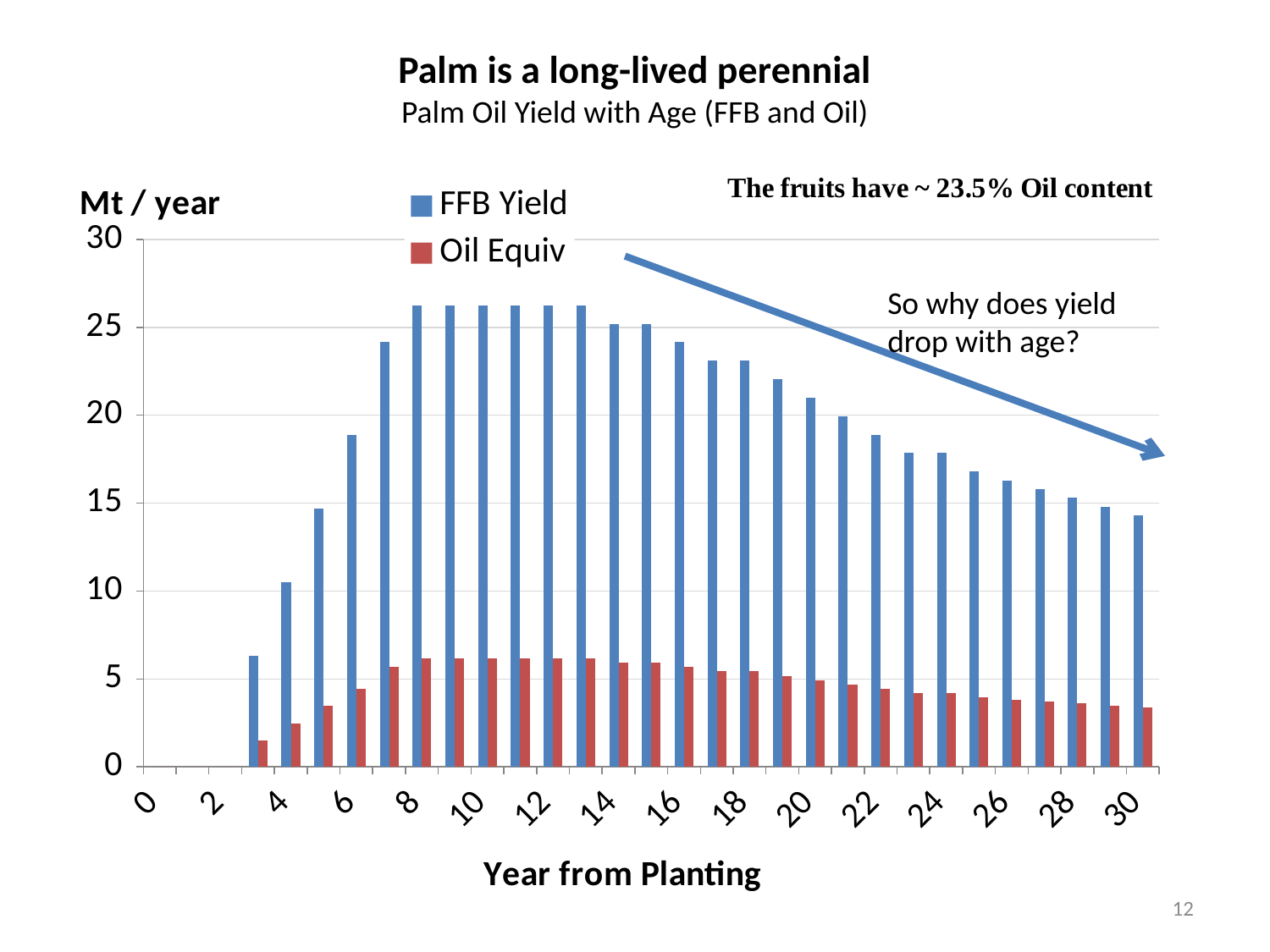

# Palm is a long-lived perennial Palm Oil Yield with Age (FFB and Oil)

### Chart

| Category | FFB Yield | Oil Equiv |
|---|---|---|
| 0 | 0.0 | 0.0 |
| 1 | 0.0 | 0.0 |
| 2 | 0.0 | 0.0 |
| 3 | 6.300000000000001 | 1.4805000000000001 |
| 4 | 10.5 | 2.4675 |
| 5 | 14.700000000000001 | 3.4545 |
| 6 | 18.900000000000002 | 4.4415000000000004 |
| 7 | 24.150000000000002 | 5.67525 |
| 8 | 26.25 | 6.168749999999999 |
| 9 | 26.25 | 6.168749999999999 |
| 10 | 26.25 | 6.168749999999999 |
| 11 | 26.25 | 6.168749999999999 |
| 12 | 26.25 | 6.168749999999999 |
| 13 | 26.25 | 6.168749999999999 |
| 14 | 25.200000000000003 | 5.922000000000001 |
| 15 | 25.200000000000003 | 5.922000000000001 |
| 16 | 24.150000000000002 | 5.67525 |
| 17 | 23.1 | 5.4285 |
| 18 | 23.1 | 5.4285 |
| 19 | 22.05 | 5.18175 |
| 20 | 21.0 | 4.935 |
| 21 | 19.95 | 4.688249999999999 |
| 22 | 18.900000000000002 | 4.4415000000000004 |
| 23 | 17.85 | 4.19475 |
| 24 | 17.85 | 4.19475 |
| 25 | 16.8 | 3.948 |
| 26 | 16.3 | 3.8305 |
| 27 | 15.8 | 3.713 |
| 28 | 15.3 | 3.5955 |
| 29 | 14.8 | 3.4779999999999998 |
| 30 | 14.3 | 3.3605 |
So why does yield drop with age?
12